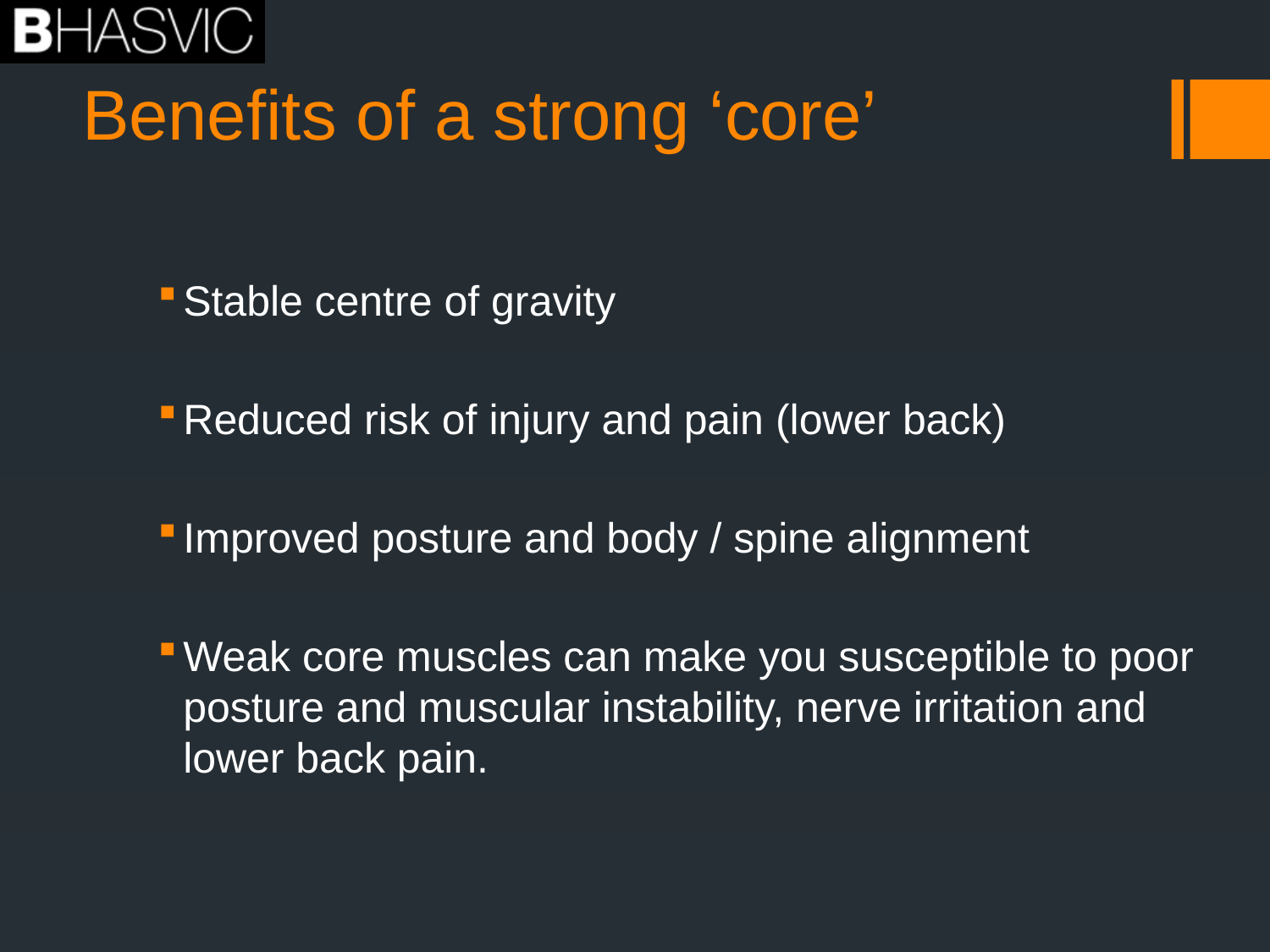

# Benefits of a strong ‘core’
Stable centre of gravity

Reduced risk of injury and pain (lower back)

Improved posture and body / spine alignment

Weak core muscles can make you susceptible to poor posture and muscular instability, nerve irritation and lower back pain.